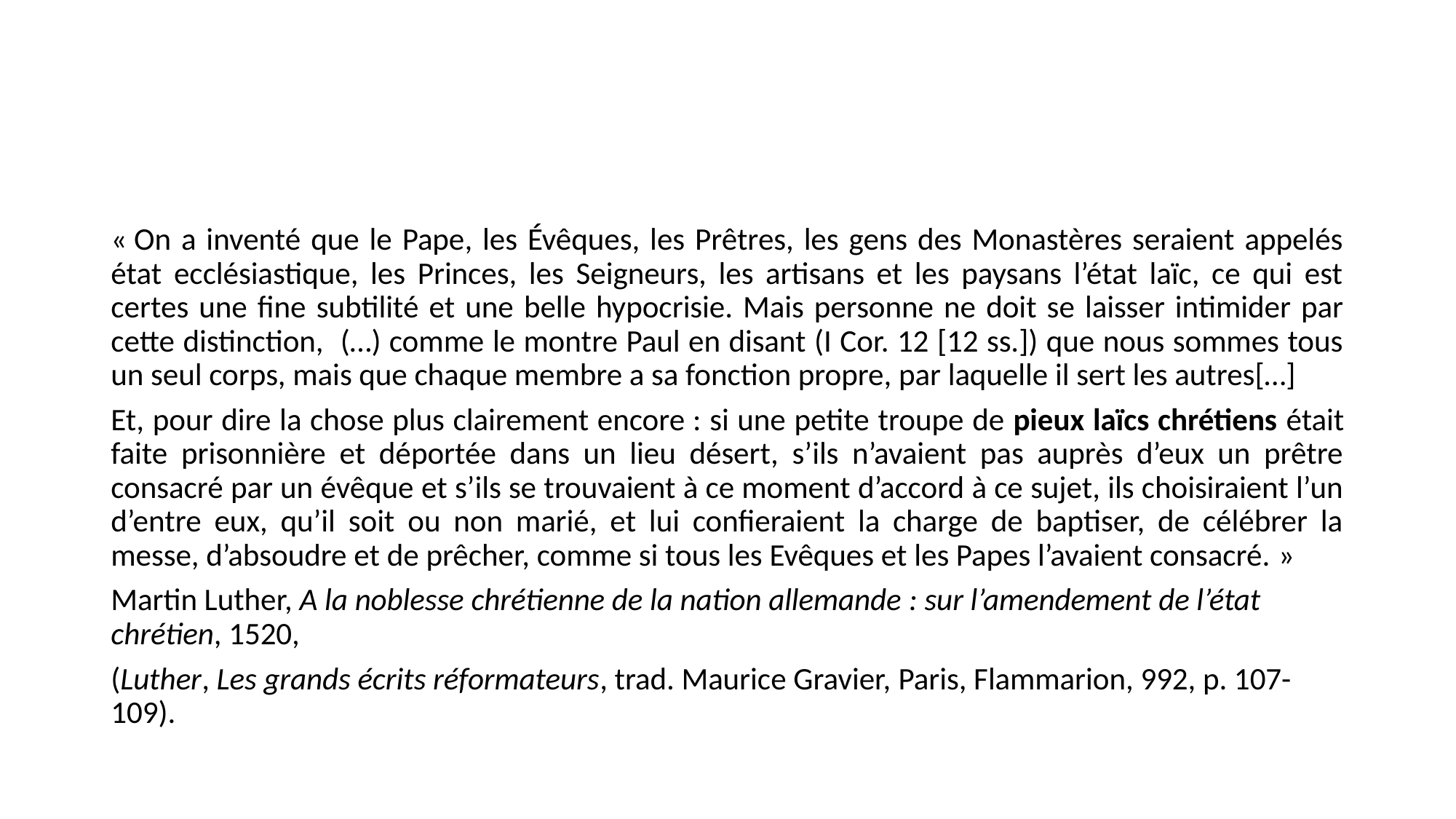

#
« On a inventé que le Pape, les Évêques, les Prêtres, les gens des Monastères seraient appelés état ecclésiastique, les Princes, les Seigneurs, les artisans et les paysans l’état laïc, ce qui est certes une fine subtilité et une belle hypocrisie. Mais personne ne doit se laisser intimider par cette distinction,  (…) comme le montre Paul en disant (I Cor. 12 [12 ss.]) que nous sommes tous un seul corps, mais que chaque membre a sa fonction propre, par laquelle il sert les autres[…]
Et, pour dire la chose plus clairement encore : si une petite troupe de pieux laïcs chrétiens était faite prisonnière et déportée dans un lieu désert, s’ils n’avaient pas auprès d’eux un prêtre consacré par un évêque et s’ils se trouvaient à ce moment d’accord à ce sujet, ils choisiraient l’un d’entre eux, qu’il soit ou non marié, et lui confieraient la charge de baptiser, de célébrer la messe, d’absoudre et de prêcher, comme si tous les Evêques et les Papes l’avaient consacré. »
Martin Luther, A la noblesse chrétienne de la nation allemande : sur l’amendement de l’état chrétien, 1520,
(Luther, Les grands écrits réformateurs, trad. Maurice Gravier, Paris, Flammarion, 992, p. 107-109).